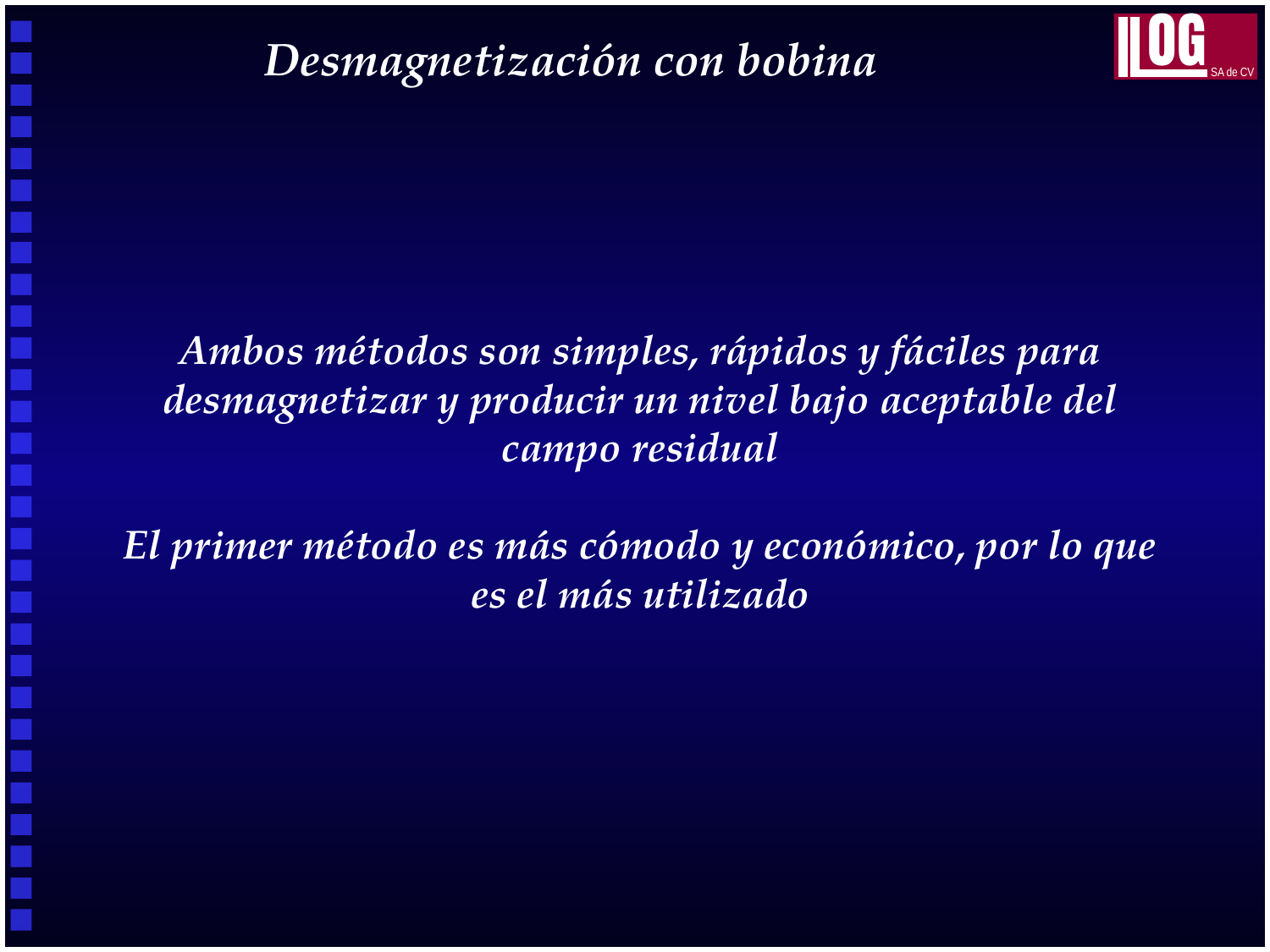

OG

SA de CV

Desmagnetización con bobina
Ambos métodos son simples, rápidos y fáciles para desmagnetizar y producir un nivel bajo aceptable del campo residual

El primer método es más cómodo y económico, por lo que es el más utilizado